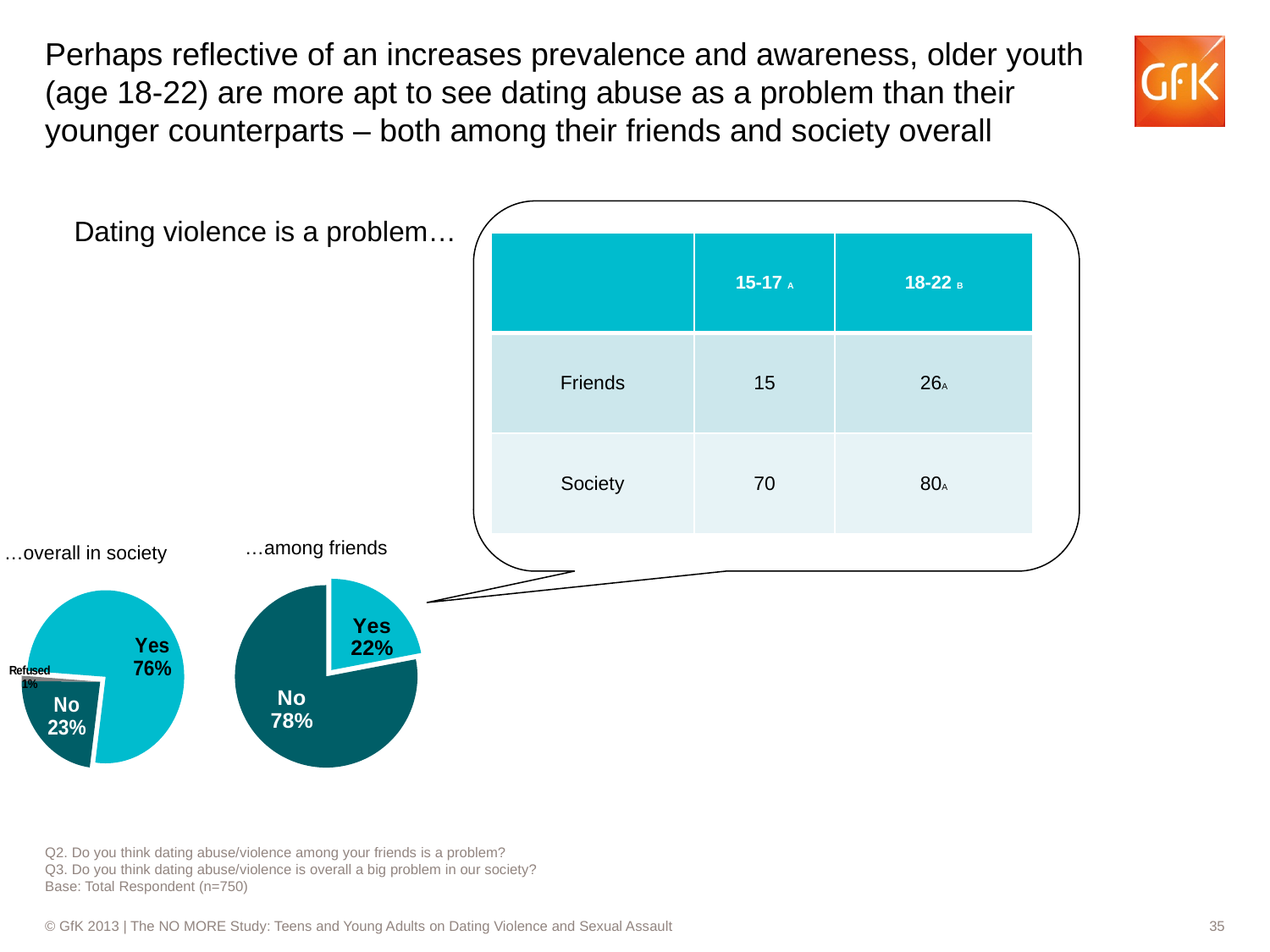

# Perhaps reflective of an increases prevalence and awareness, older youth (age 18-22) are more apt to see dating abuse as a problem than their younger counterparts – both among their friends and society overall

Dating violence is a problem…
|  | 15-17 A | 18-22 B |
| --- | --- | --- |
| Friends | 15 | 26A |
| Society | 70 | 80A |

### Chart

| Category | Sales |
|---|---|
| Yes | 0.22 |
| No | 0.78 |

### Chart

| Category | Sales |
|---|---|
| Yes | 0.7600000000000005 |
| No | 0.23 |
| Refused | 0.010000000000000005 |
…among friends
…overall in society
Q2. Do you think dating abuse/violence among your friends is a problem?
Q3. Do you think dating abuse/violence is overall a big problem in our society?
Base: Total Respondent (n=750)